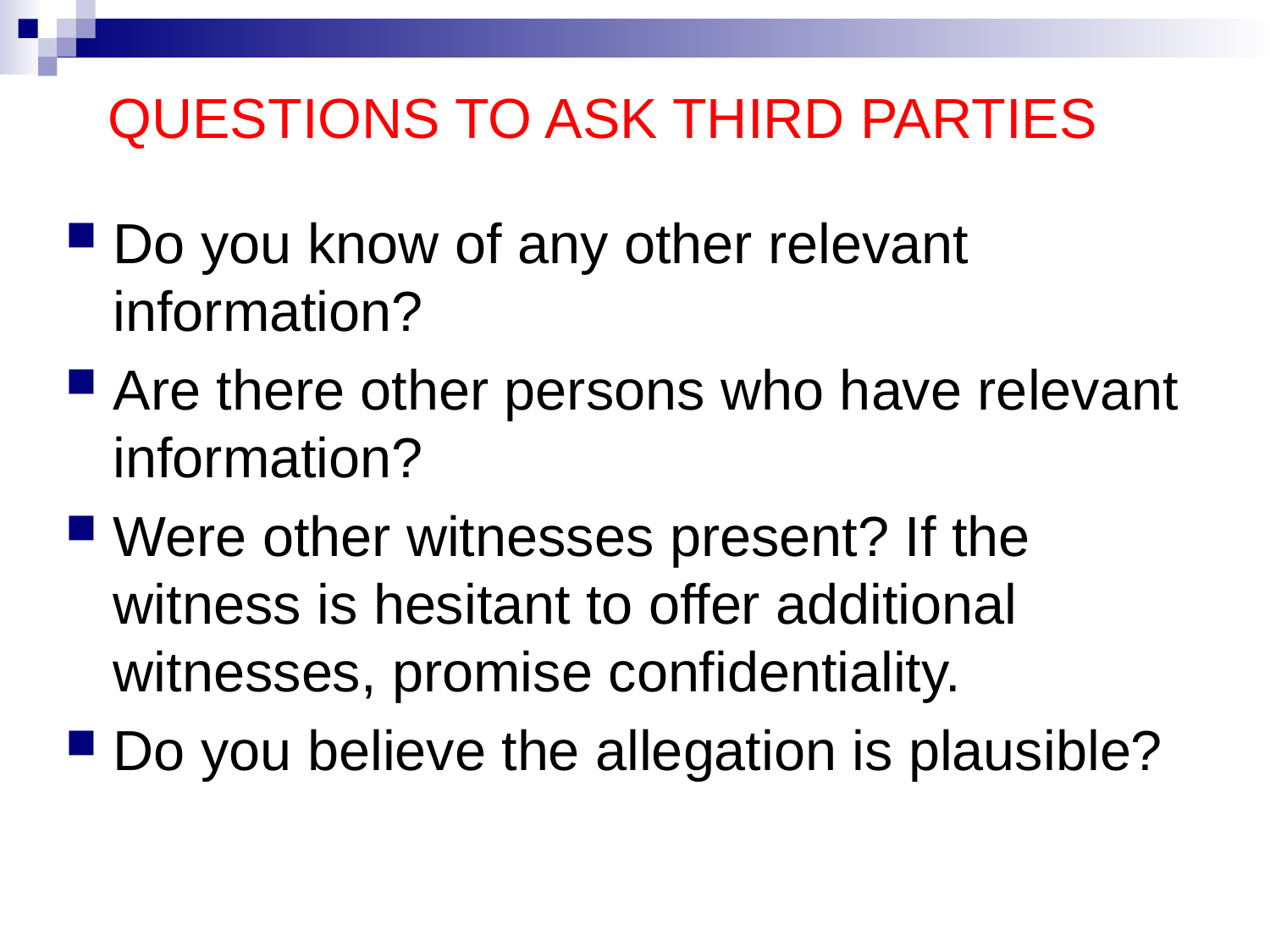

# QUESTIONS TO ASK THIRD PARTIES
Do you know of any other relevant information?
Are there other persons who have relevant information?
Were other witnesses present? If the witness is hesitant to offer additional witnesses, promise confidentiality.
Do you believe the allegation is plausible?